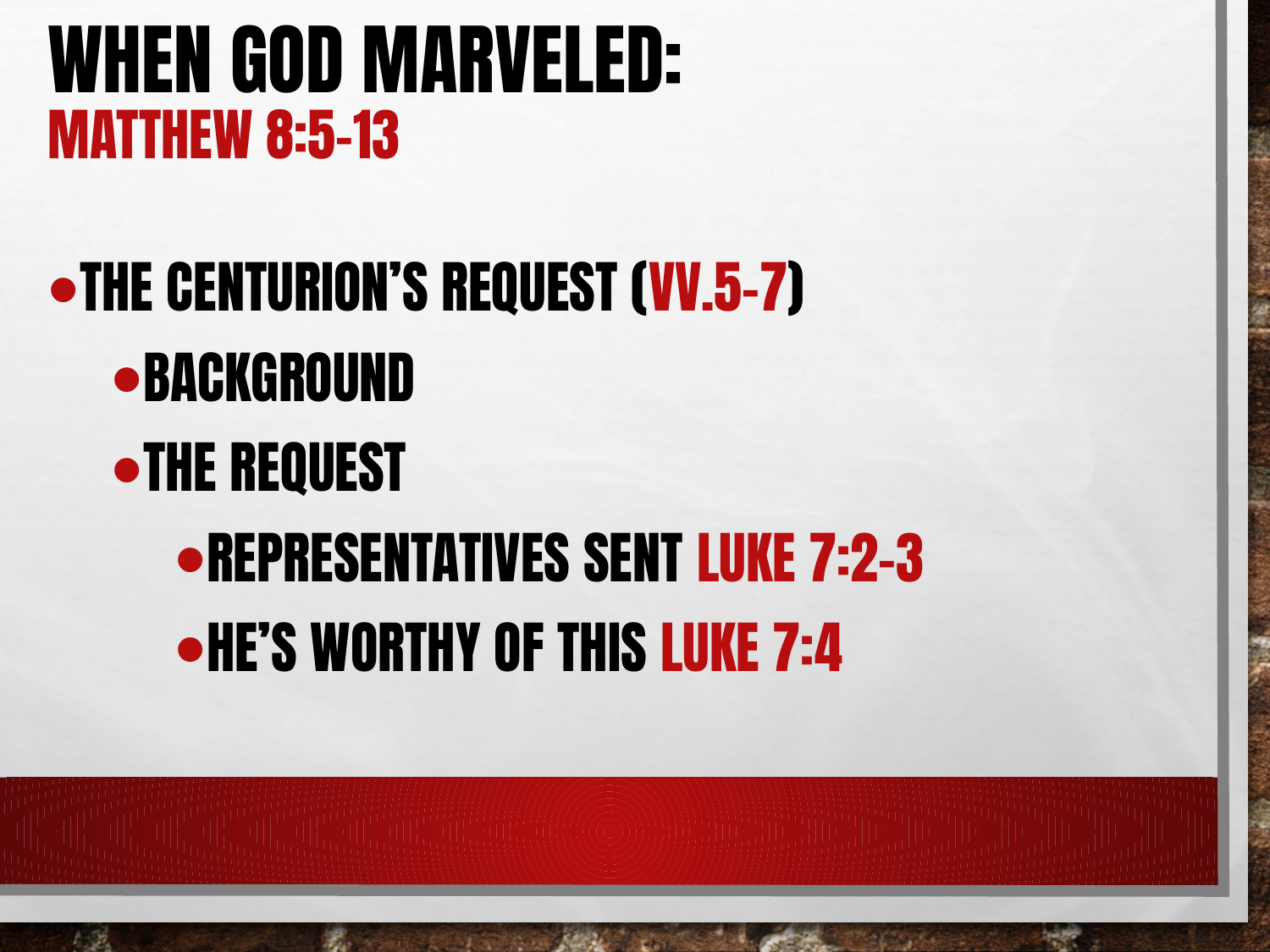

# When god marveled: Matthew 8:5-13
The centurion’s request (vv.5-7)
Background
The request
Representatives sent Luke 7:2-3
He’s worthy of this Luke 7:4